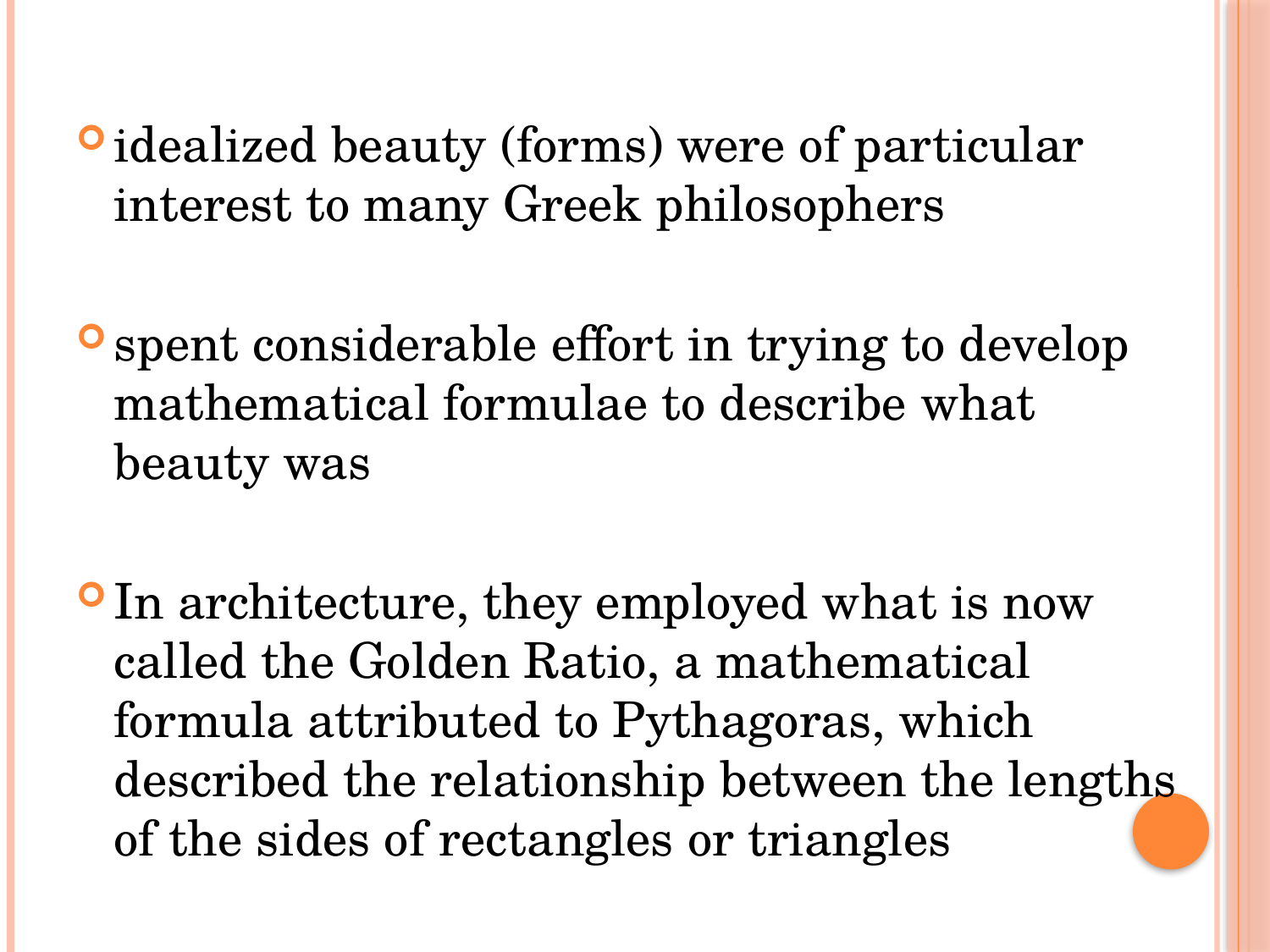

idealized beauty (forms) were of particular interest to many Greek philosophers

spent considerable effort in trying to develop mathematical formulae to describe what beauty was

In architecture, they employed what is now called the Golden Ratio, a mathematical formula attributed to Pythagoras, which described the relationship between the lengths of the sides of rectangles or triangles